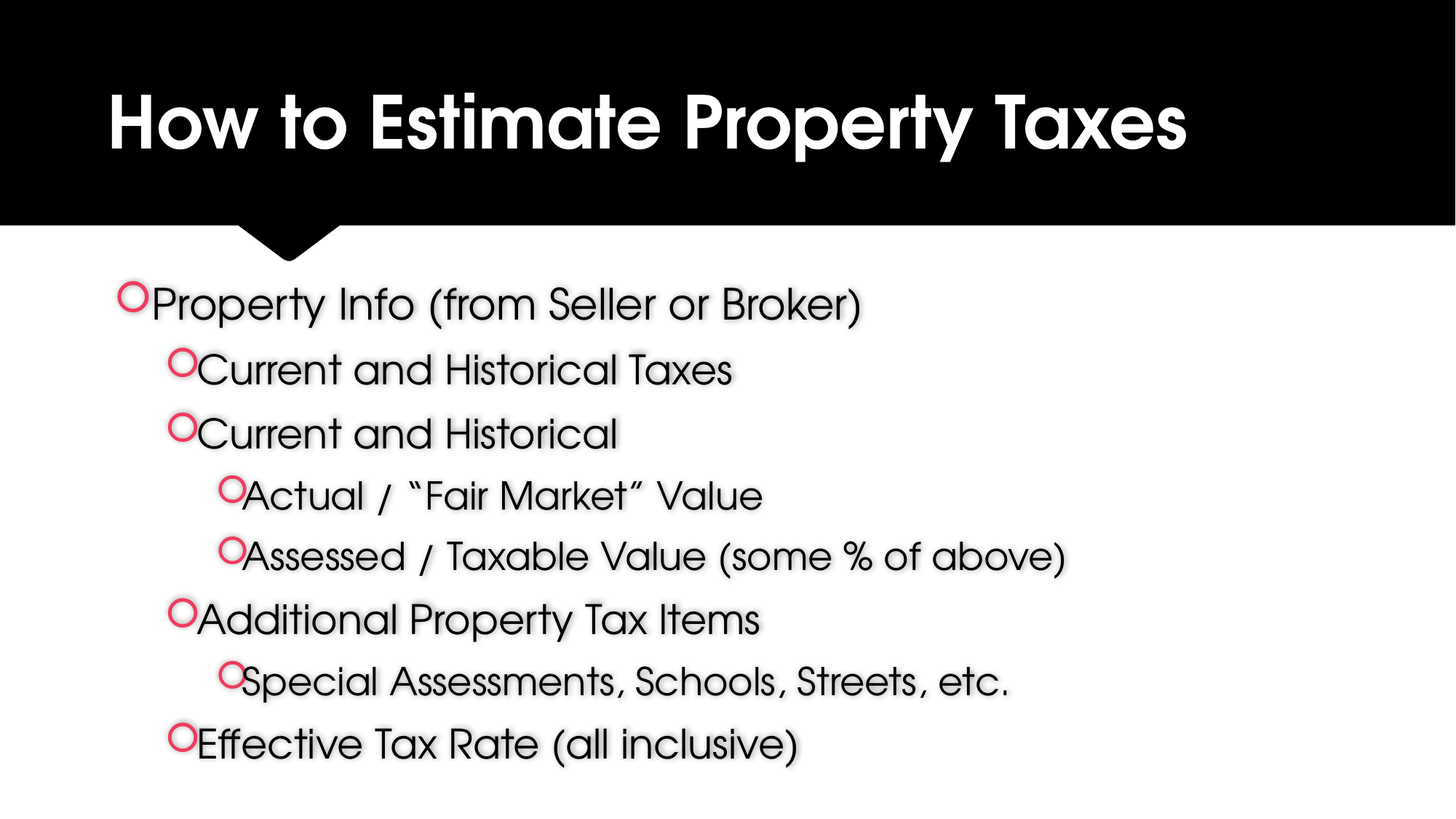

# How to Estimate Property Taxes
Property Info (from Seller or Broker)
Current and Historical Taxes
Current and Historical
Actual / “Fair Market” Value
Assessed / Taxable Value (some % of above)
Additional Property Tax Items
Special Assessments, Schools, Streets, etc.
Effective Tax Rate (all inclusive)